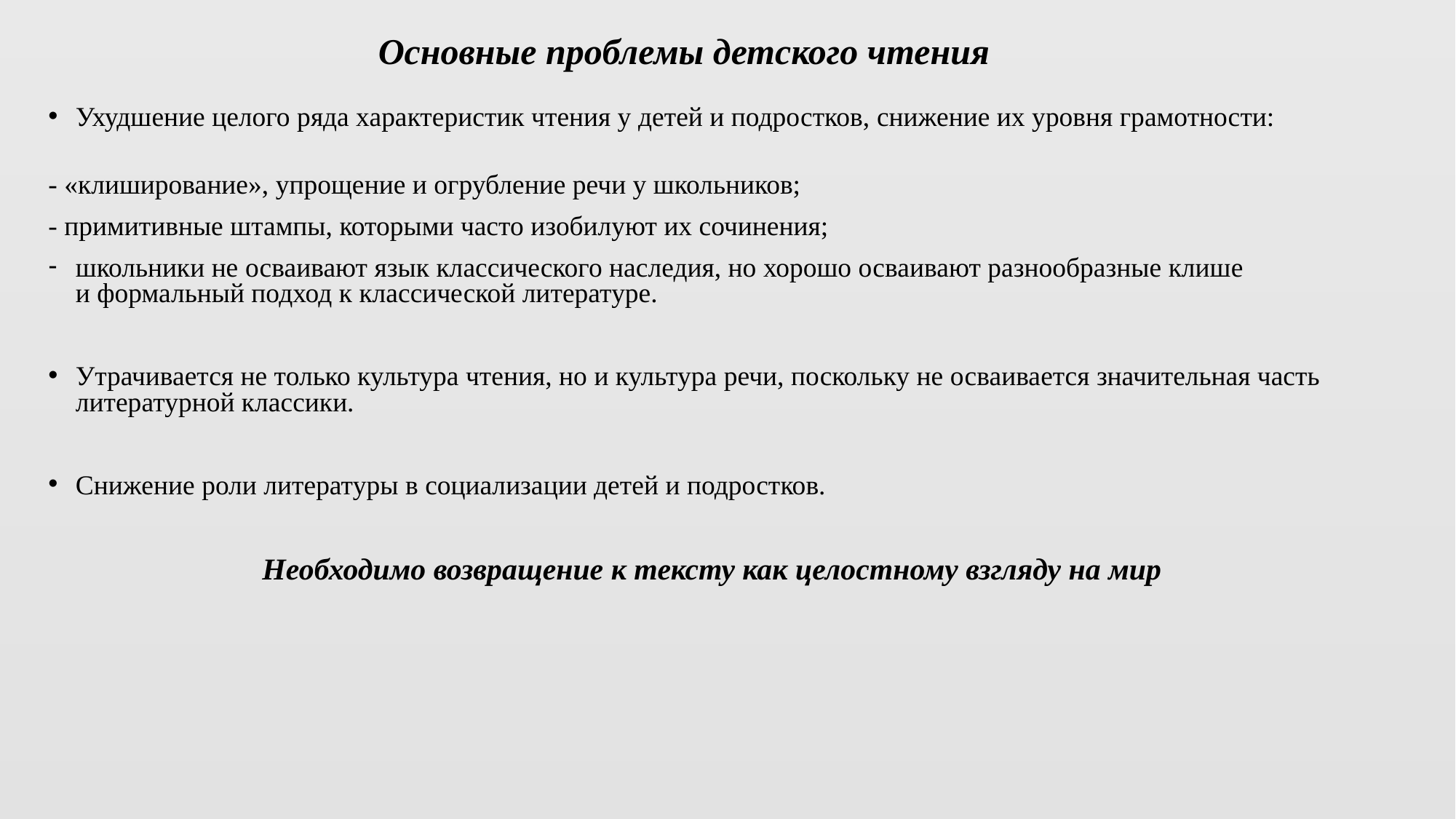

Основные проблемы детского чтения
Ухудшение целого ряда характеристик чтения у детей и подростков, снижение их уровня грамотности:
- «клиширование», упрощение и огрубление речи у школьников;
- примитивные штампы, которыми часто изобилуют их сочинения;
школьники не осваивают язык классического наследия, но хорошо осваивают разнообразные клише и формальный подход к классической литературе.

Утрачивается не только культура чтения, но и культура речи, поскольку не осваивается значительная часть литературной классики.

Снижение роли литературы в социализации детей и подростков.

Необходимо возвращение к тексту как целостному взгляду на мир